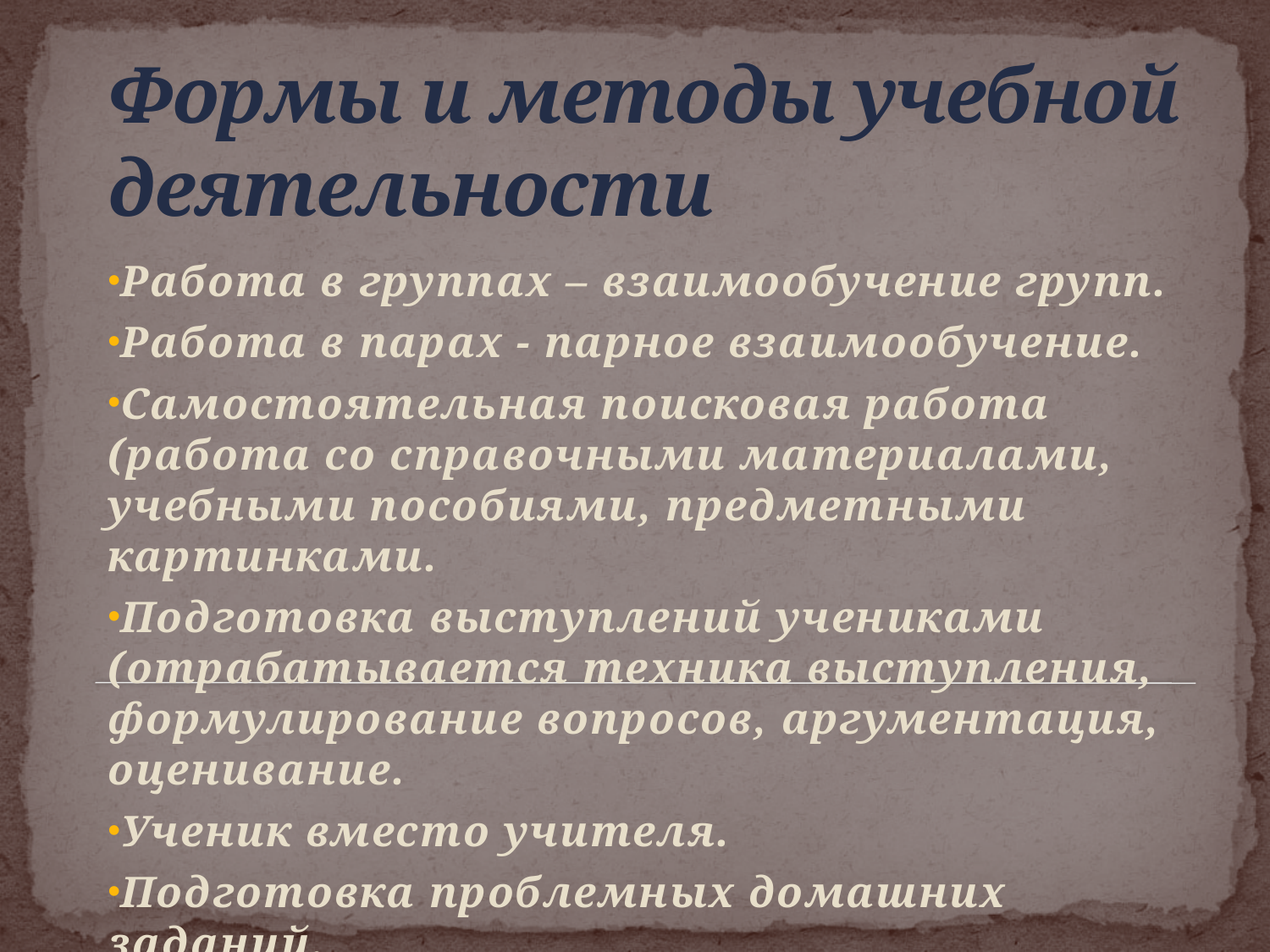

# Формы и методы учебной деятельности
Работа в группах – взаимообучение групп.
Работа в парах - парное взаимообучение.
Самостоятельная поисковая работа (работа со справочными материалами, учебными пособиями, предметными картинками.
Подготовка выступлений учениками (отрабатывается техника выступления, формулирование вопросов, аргументация, оценивание.
Ученик вместо учителя.
Подготовка проблемных домашних заданий.